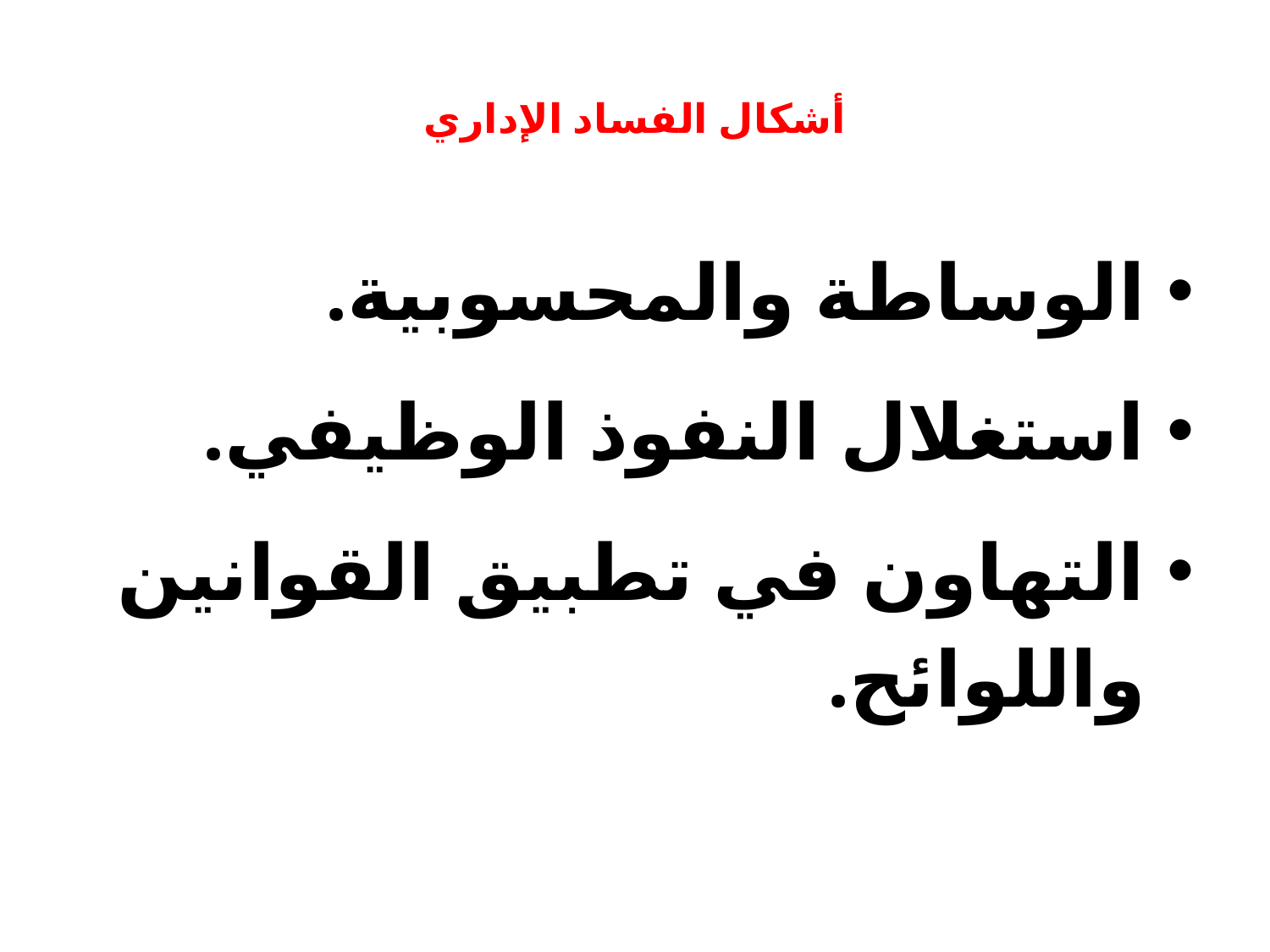

# أشكال الفساد الإداري
الوساطة والمحسوبية.
استغلال النفوذ الوظيفي.
التهاون في تطبيق القوانين واللوائح.